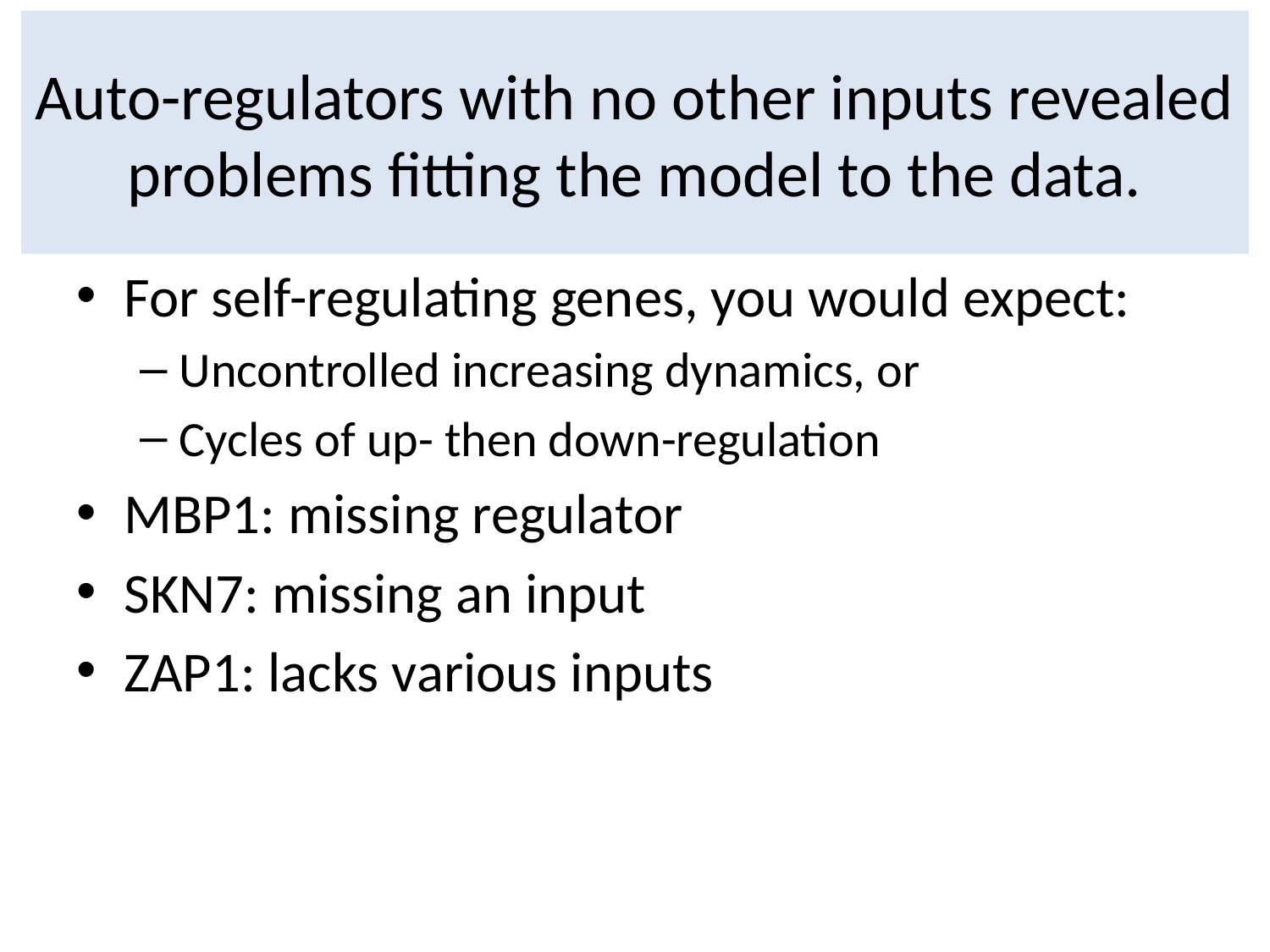

# Auto-regulators with no other inputs revealed problems fitting the model to the data.
For self-regulating genes, you would expect:
Uncontrolled increasing dynamics, or
Cycles of up- then down-regulation
MBP1: missing regulator
SKN7: missing an input
ZAP1: lacks various inputs